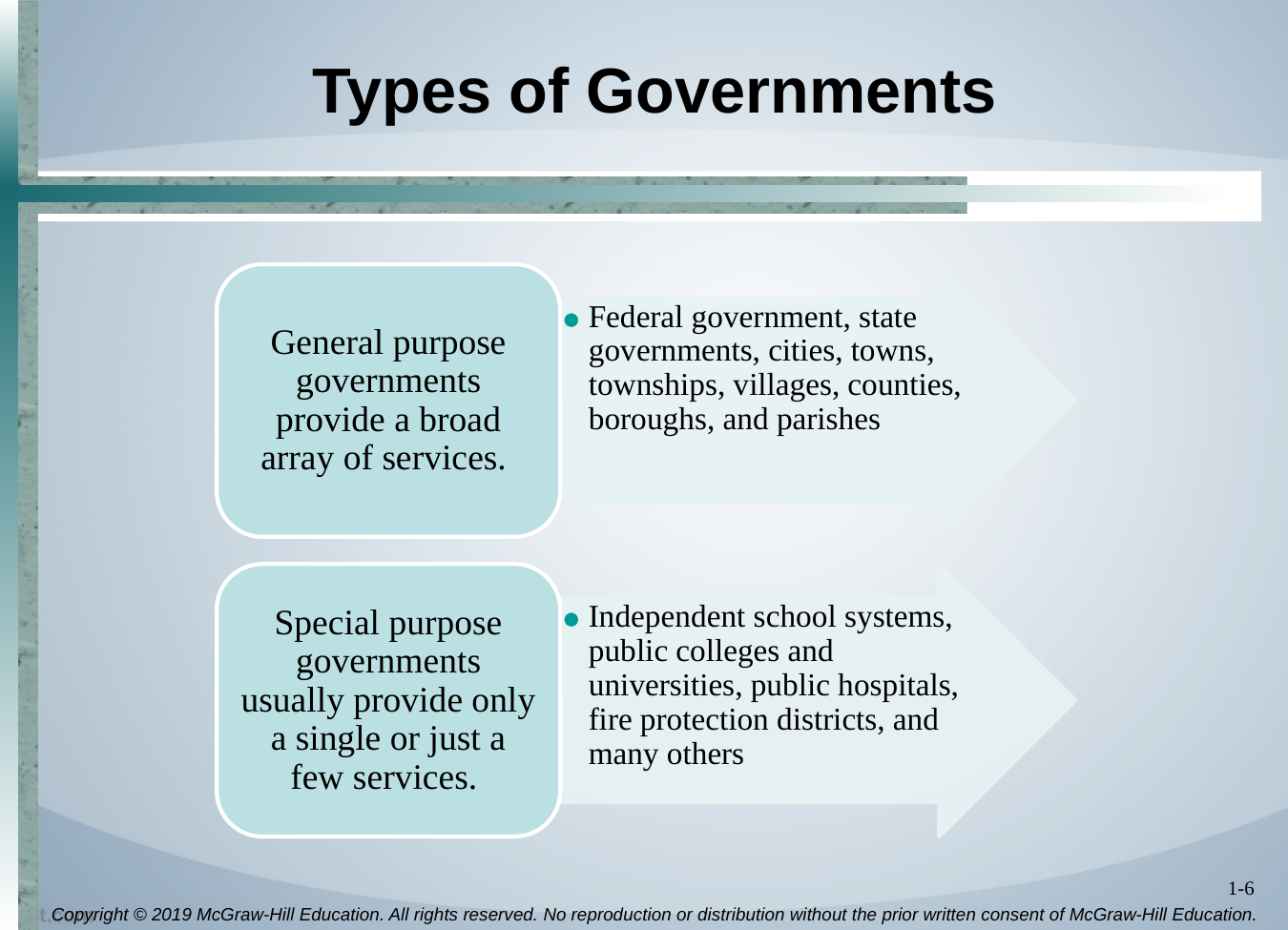

# Types of Governments

General purpose governments provide a broad array of services.
Federal government, state governments, cities, towns, townships, villages, counties, boroughs, and parishes

Special purpose governments usually provide only a single or just a few services.
Independent school systems, public colleges and universities, public hospitals, fire protection districts, and many others